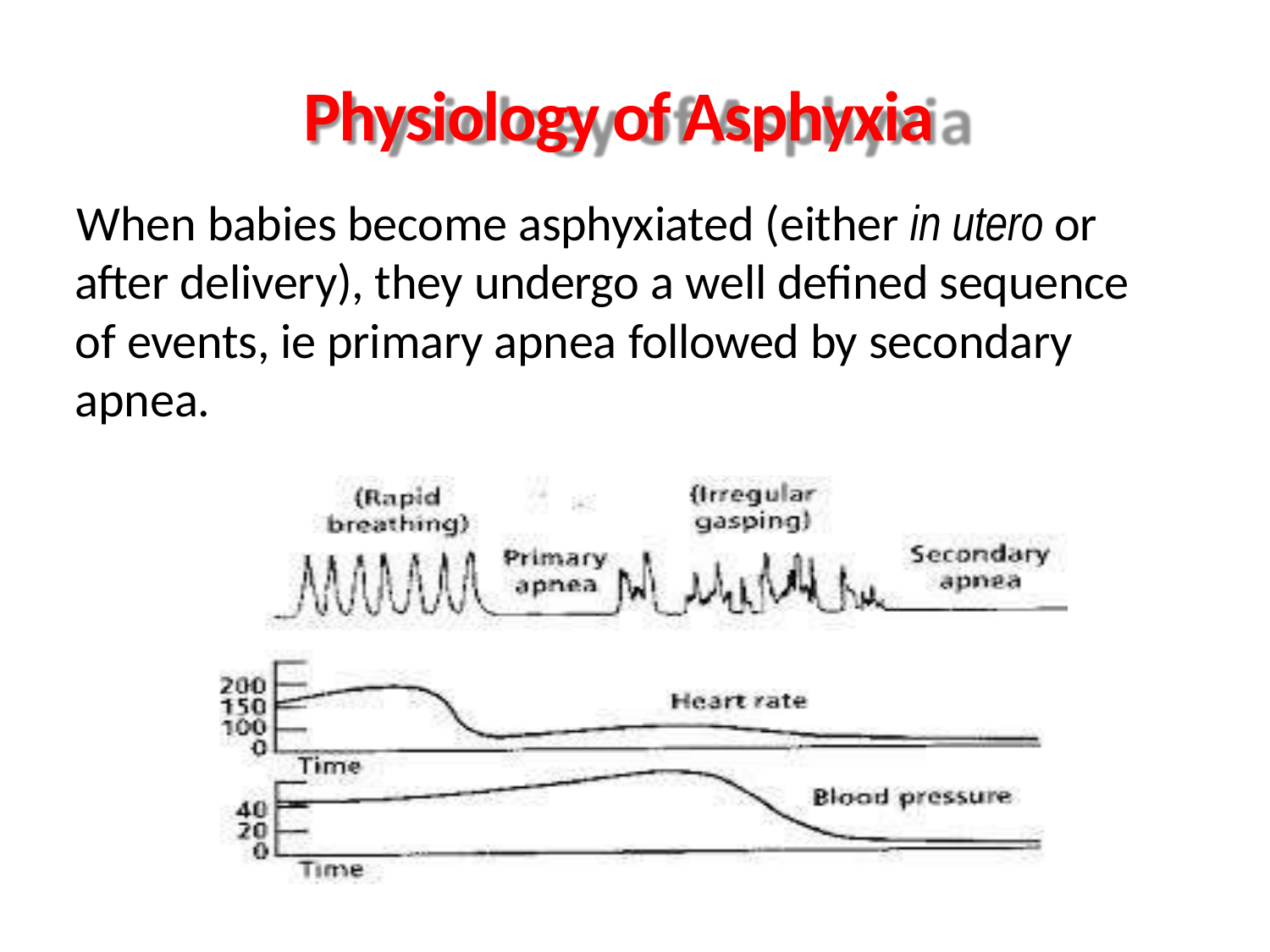

12
# Physiology of Asphyxia

When babies become asphyxiated (either in utero or  after delivery), they undergo a well defined sequence  of events, ie primary apnea followed by secondary  apnea.